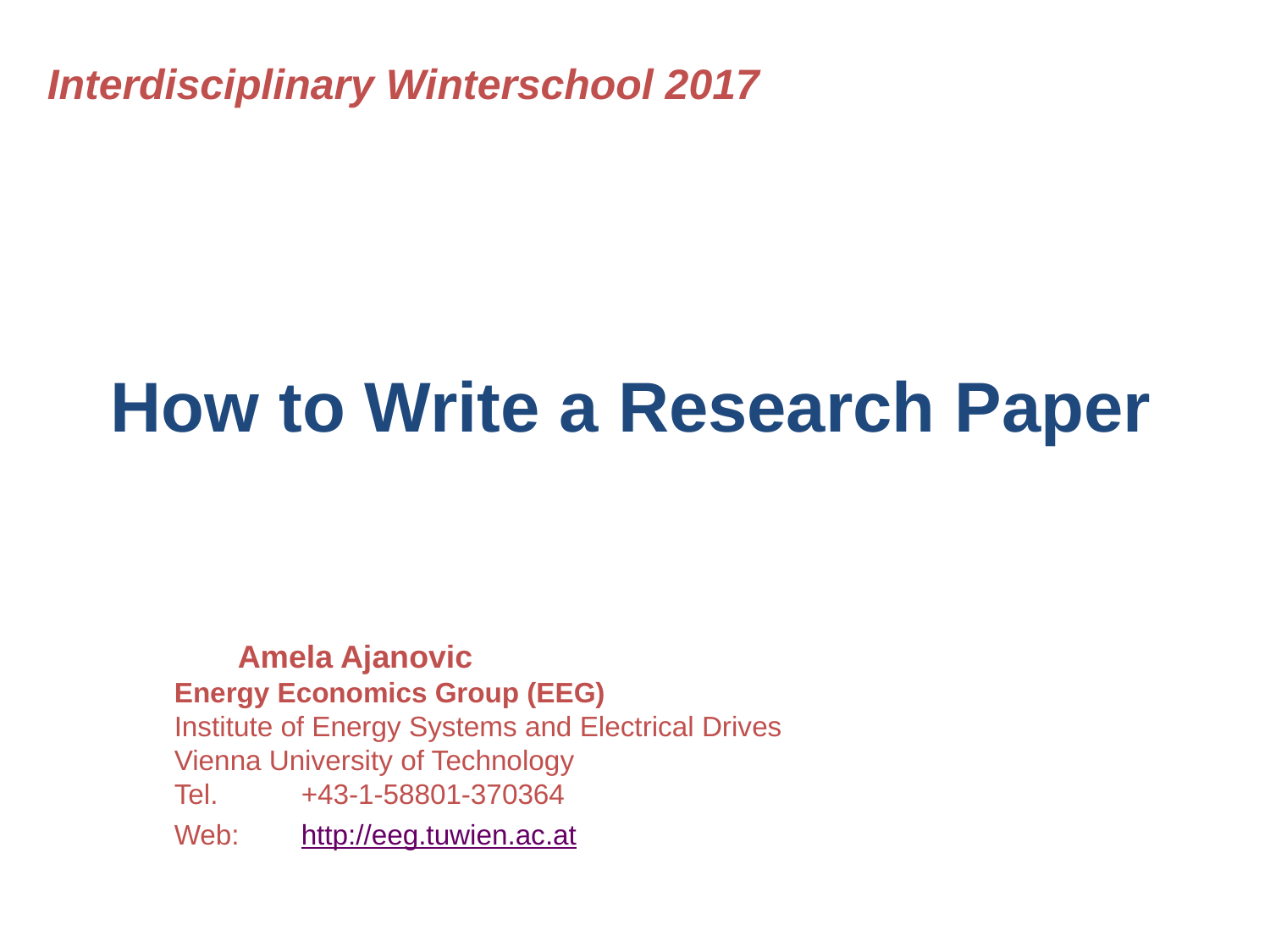

Interdisciplinary Winterschool 2017

How to Write a Research Paper

	Amela Ajanovic
	Energy Economics Group (EEG)
	Institute of Energy Systems and Electrical Drives
	Vienna University of Technology
	Tel. 	+43-1-58801-370364
	Web:	http://eeg.tuwien.ac.at